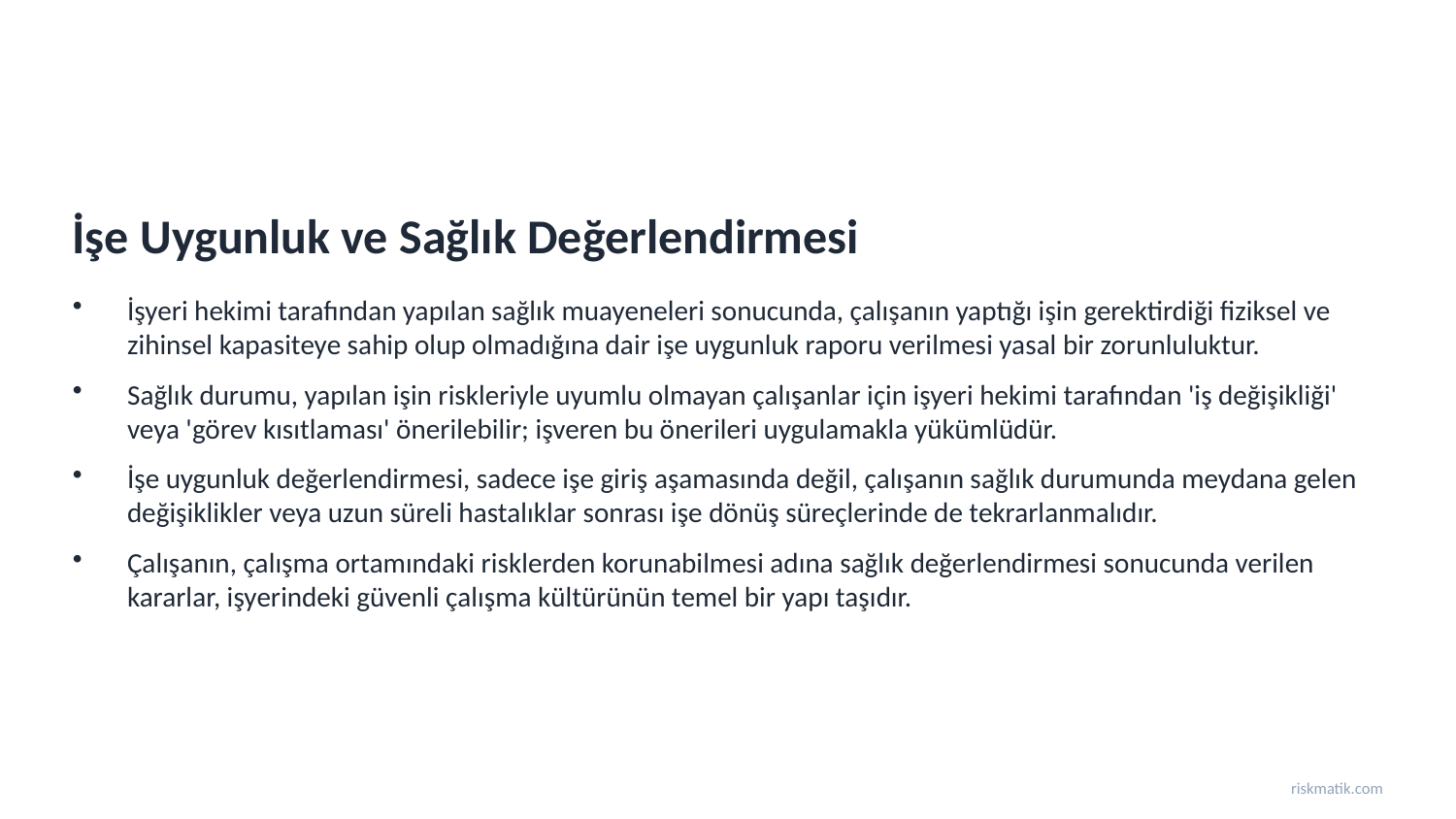

İşe Uygunluk ve Sağlık Değerlendirmesi
İşyeri hekimi tarafından yapılan sağlık muayeneleri sonucunda, çalışanın yaptığı işin gerektirdiği fiziksel ve zihinsel kapasiteye sahip olup olmadığına dair işe uygunluk raporu verilmesi yasal bir zorunluluktur.
Sağlık durumu, yapılan işin riskleriyle uyumlu olmayan çalışanlar için işyeri hekimi tarafından 'iş değişikliği' veya 'görev kısıtlaması' önerilebilir; işveren bu önerileri uygulamakla yükümlüdür.
İşe uygunluk değerlendirmesi, sadece işe giriş aşamasında değil, çalışanın sağlık durumunda meydana gelen değişiklikler veya uzun süreli hastalıklar sonrası işe dönüş süreçlerinde de tekrarlanmalıdır.
Çalışanın, çalışma ortamındaki risklerden korunabilmesi adına sağlık değerlendirmesi sonucunda verilen kararlar, işyerindeki güvenli çalışma kültürünün temel bir yapı taşıdır.
riskmatik.com